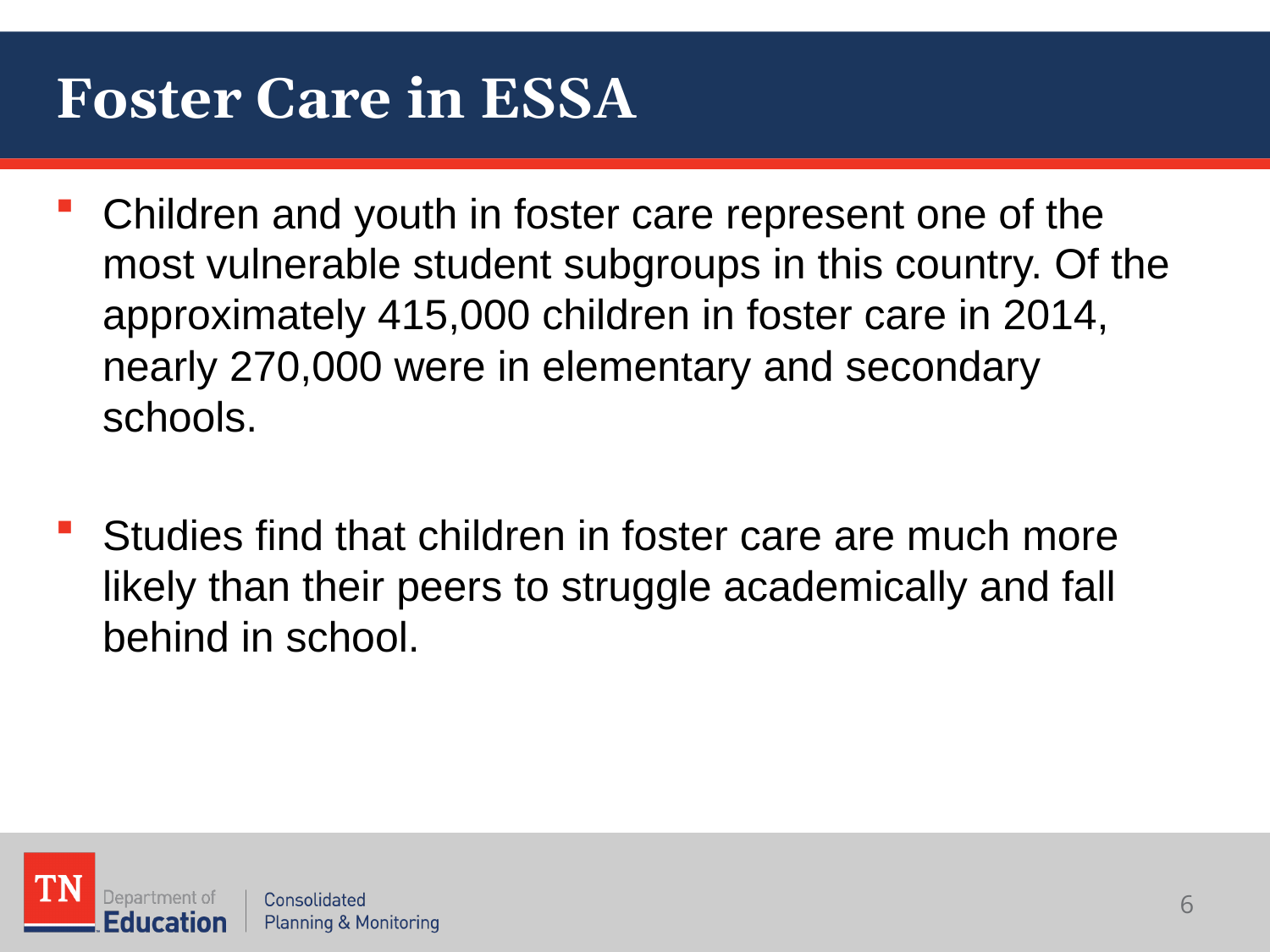

# Foster Care in ESSA
Children and youth in foster care represent one of the most vulnerable student subgroups in this country. Of the approximately 415,000 children in foster care in 2014, nearly 270,000 were in elementary and secondary schools.

Studies find that children in foster care are much more likely than their peers to struggle academically and fall behind in school.
6